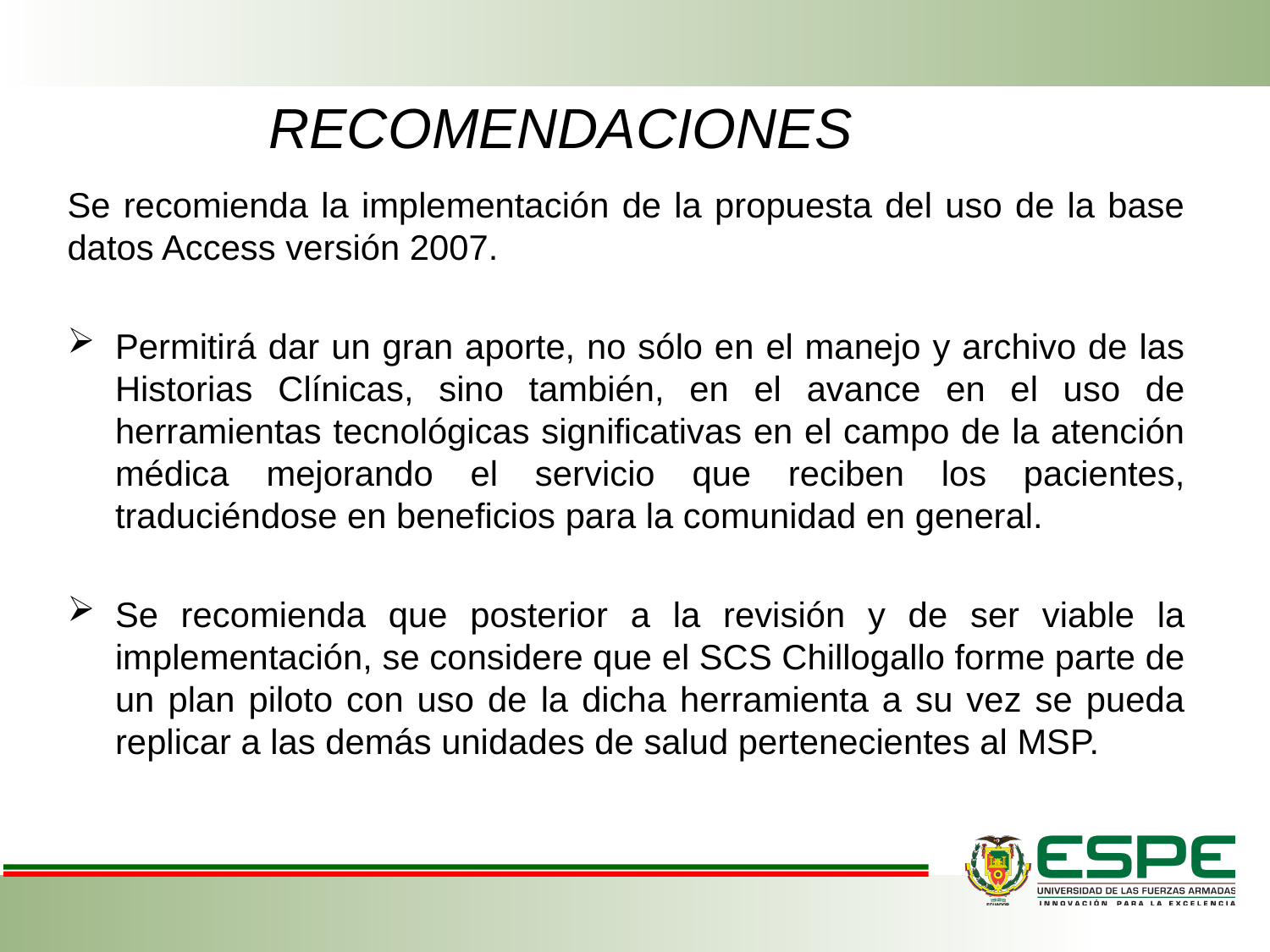

# RECOMENDACIONES
Se recomienda la implementación de la propuesta del uso de la base datos Access versión 2007.

Permitirá dar un gran aporte, no sólo en el manejo y archivo de las Historias Clínicas, sino también, en el avance en el uso de herramientas tecnológicas significativas en el campo de la atención médica mejorando el servicio que reciben los pacientes, traduciéndose en beneficios para la comunidad en general.

Se recomienda que posterior a la revisión y de ser viable la implementación, se considere que el SCS Chillogallo forme parte de un plan piloto con uso de la dicha herramienta a su vez se pueda replicar a las demás unidades de salud pertenecientes al MSP.